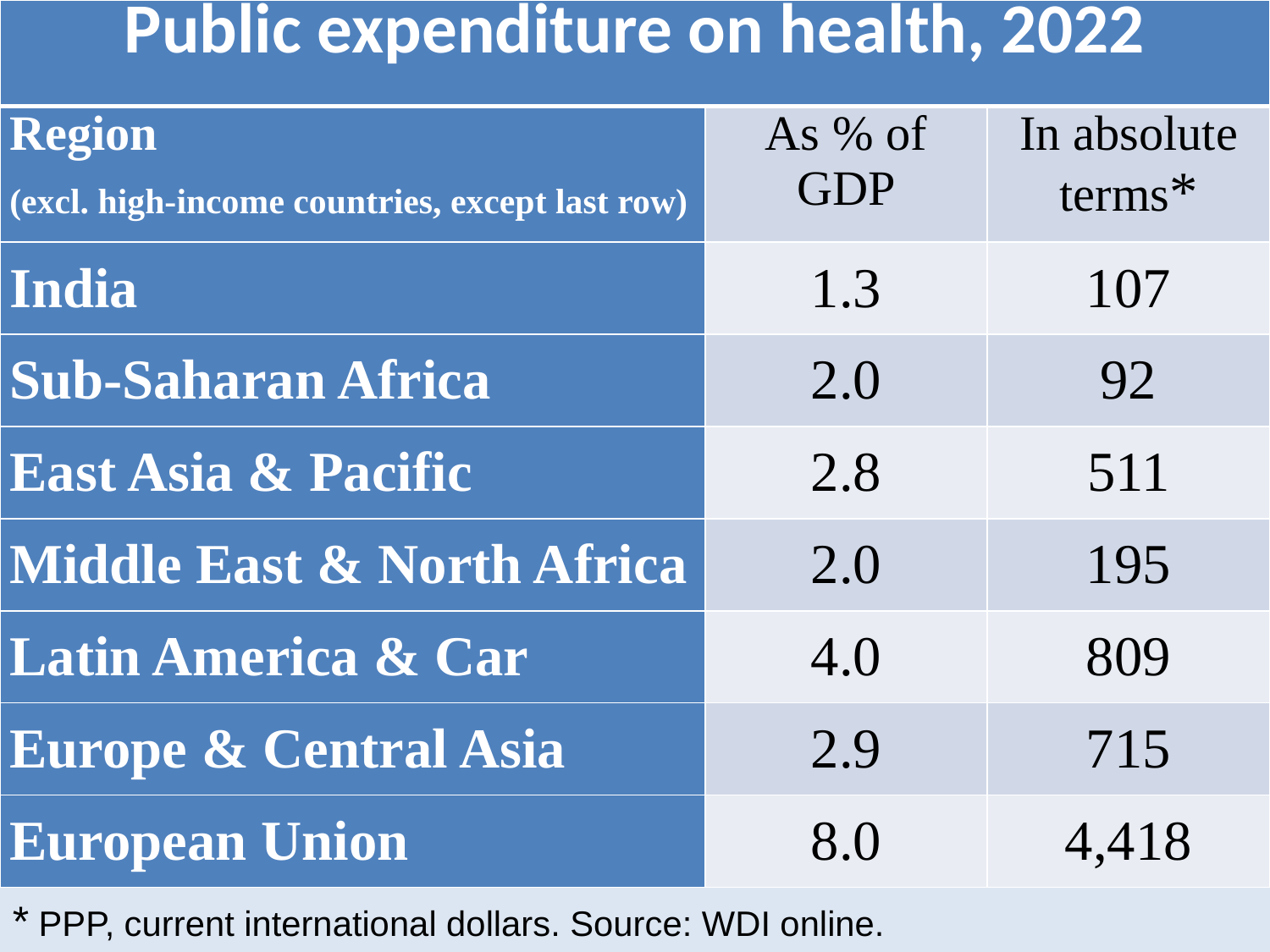

| Public expenditure on health, 2022 |  |  |
| --- | --- | --- |
| Region (excl. high-income countries, except last row) | As % of GDP | In absolute terms\* |
| India | 1.3 | 107 |
| Sub-Saharan Africa | 2.0 | 92 |
| East Asia & Pacific | 2.8 | 511 |
| Middle East & North Africa | 2.0 | 195 |
| Latin America & Car | 4.0 | 809 |
| Europe & Central Asia | 2.9 | 715 |
| European Union | 8.0 | 4,418 |
* PPP, current international dollars. Source: WDI online.